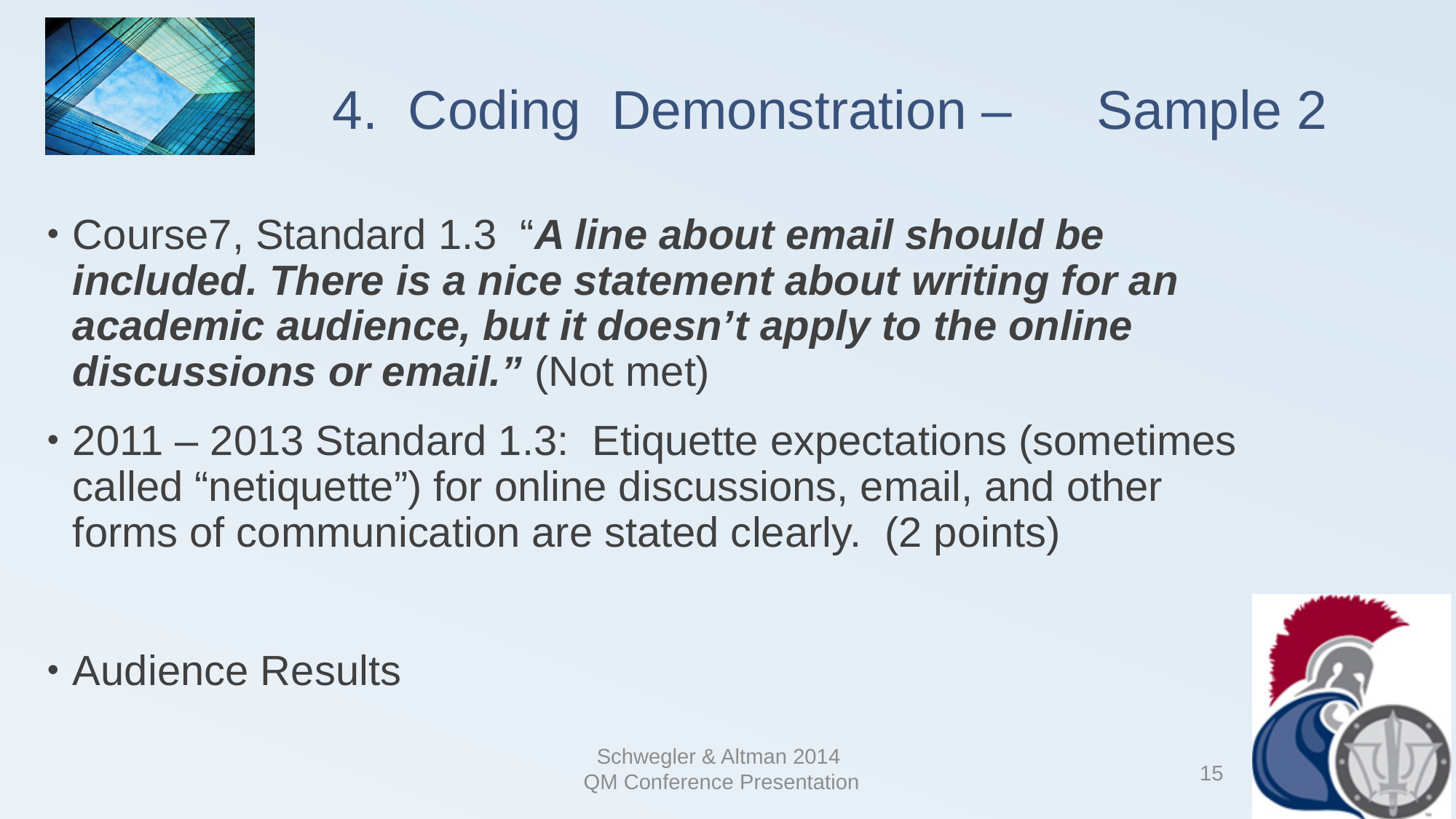

# 4.  Coding  Demonstration – 	Sample 2
Course7, Standard 1.3  “A line about email should be included. There is a nice statement about writing for an academic audience, but it doesn’t apply to the online discussions or email.” (Not met)
2011 – 2013 Standard 1.3:  Etiquette expectations (sometimes called “netiquette”) for online discussions, email, and other forms of communication are stated clearly.  (2 points)

Audience Results

Schwegler & Altman 2014
QM Conference Presentation
15